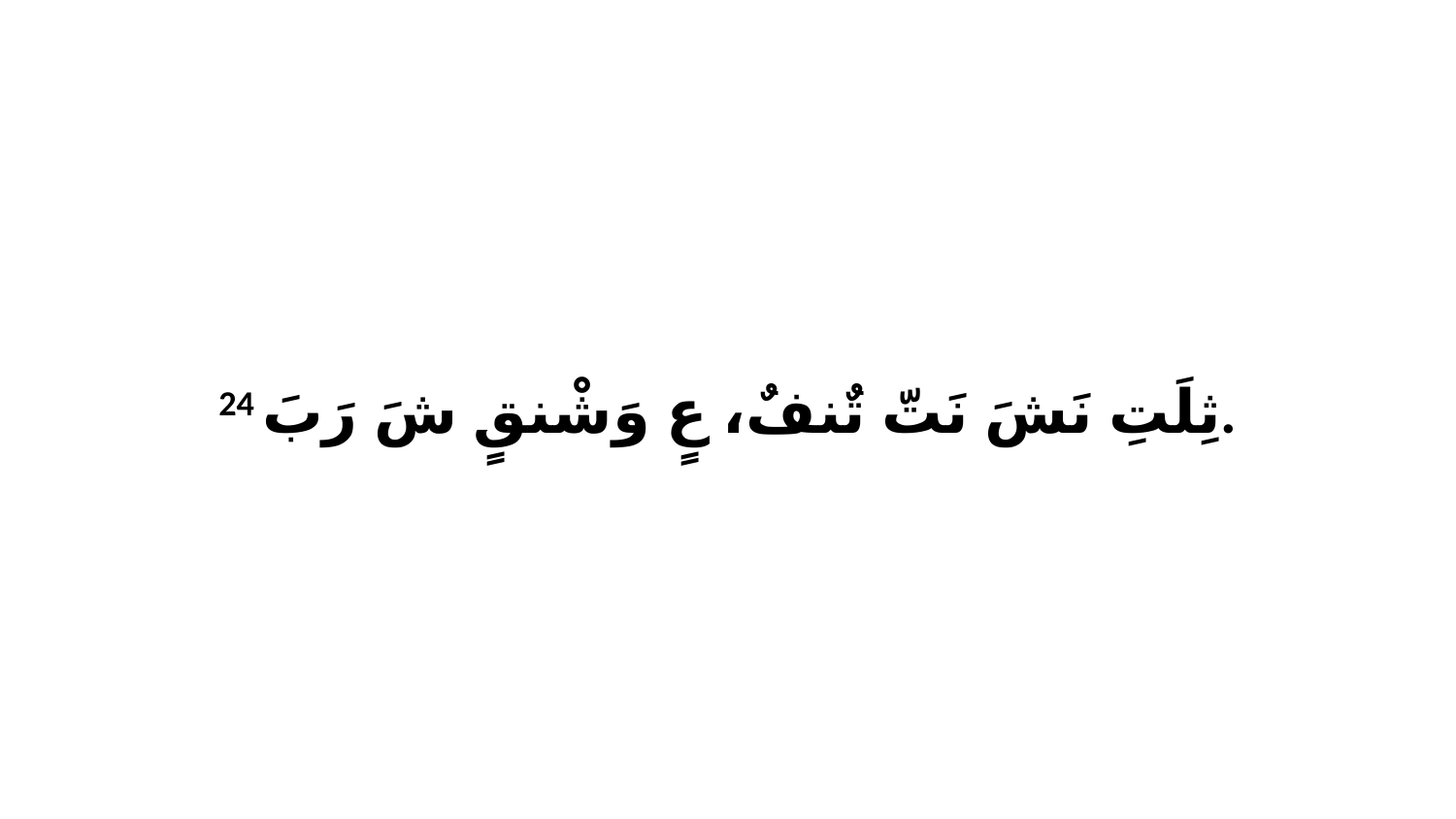

24 ثِلَتِ نَشَ نَتّ تٌنفٌ، عٍ وَشْنقٍ شَ رَبَ.